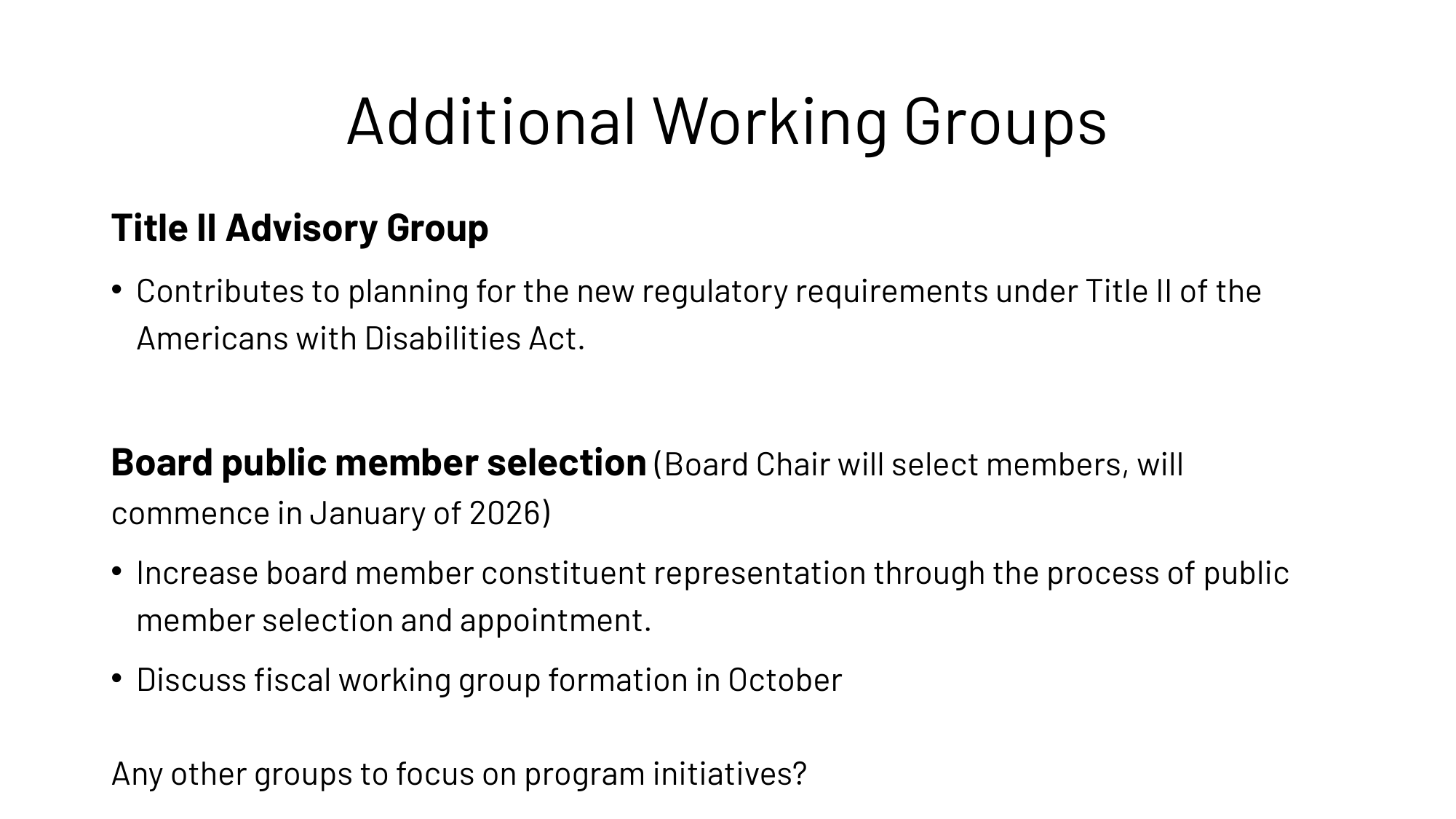

# Additional Working Groups
Title II Advisory Group
Contributes to planning for the new regulatory requirements under Title II of the Americans with Disabilities Act.

Board public member selection (Board Chair will select members, will commence in January of 2026)
Increase board member constituent representation through the process of public member selection and appointment.
Discuss fiscal working group formation in October

Any other groups to focus on program initiatives?